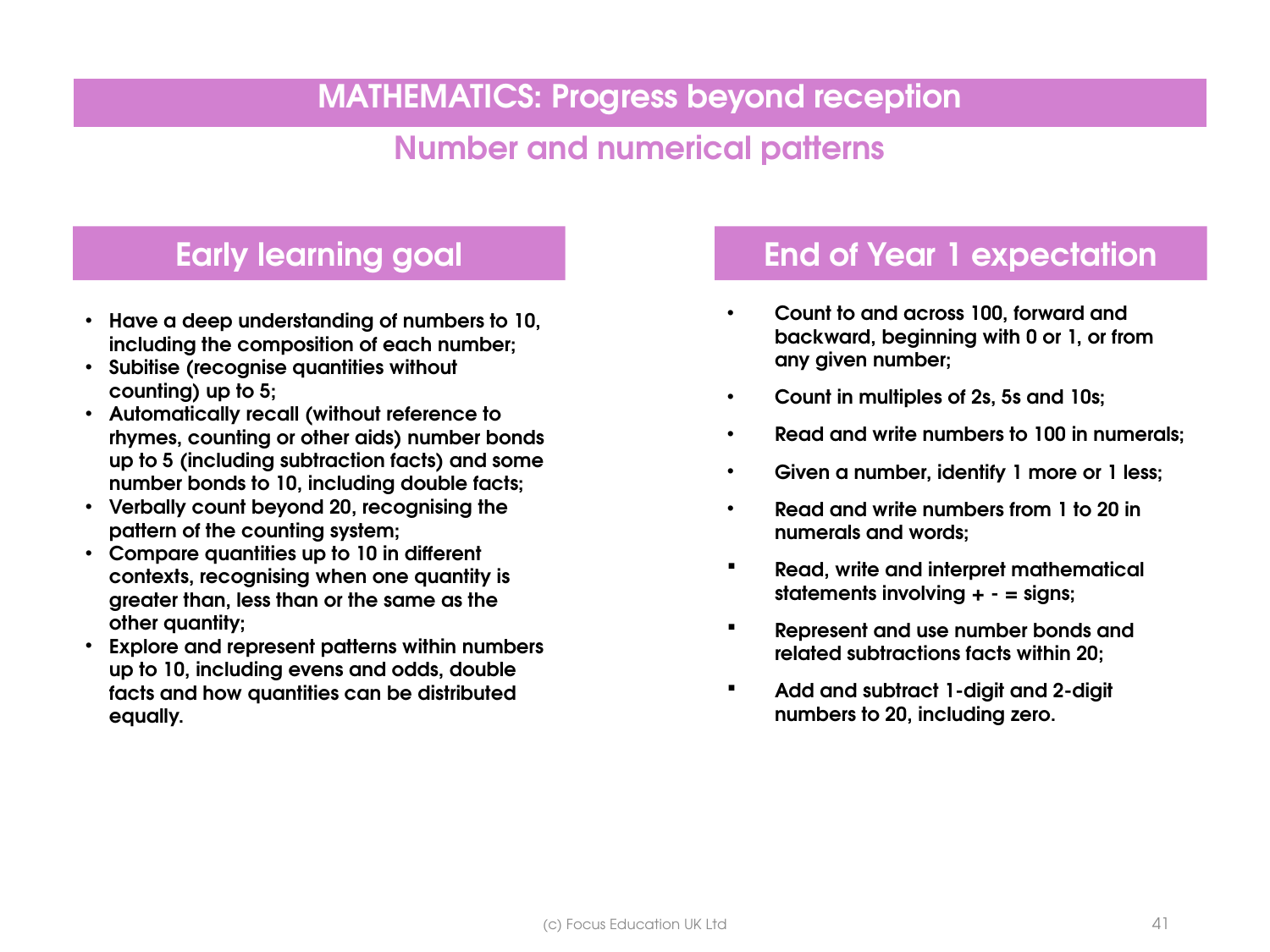

| MATHEMATICS: Progress beyond reception |
| --- |
| Number and numerical patterns |
Early learning goal
End of Year 1 expectation
Have a deep understanding of numbers to 10, including the composition of each number;
Subitise (recognise quantities without counting) up to 5;
Automatically recall (without reference to rhymes, counting or other aids) number bonds up to 5 (including subtraction facts) and some number bonds to 10, including double facts;
Verbally count beyond 20, recognising the pattern of the counting system;
Compare quantities up to 10 in different contexts, recognising when one quantity is greater than, less than or the same as the other quantity;
Explore and represent patterns within numbers up to 10, including evens and odds, double facts and how quantities can be distributed equally.

Count to and across 100, forward and backward, beginning with 0 or 1, or from any given number;
Count in multiples of 2s, 5s and 10s;
Read and write numbers to 100 in numerals;
Given a number, identify 1 more or 1 less;
Read and write numbers from 1 to 20 in numerals and words;
Read, write and interpret mathematical statements involving + - = signs;
Represent and use number bonds and related subtractions facts within 20;
Add and subtract 1-digit and 2-digit numbers to 20, including zero.

41
(c) Focus Education UK Ltd